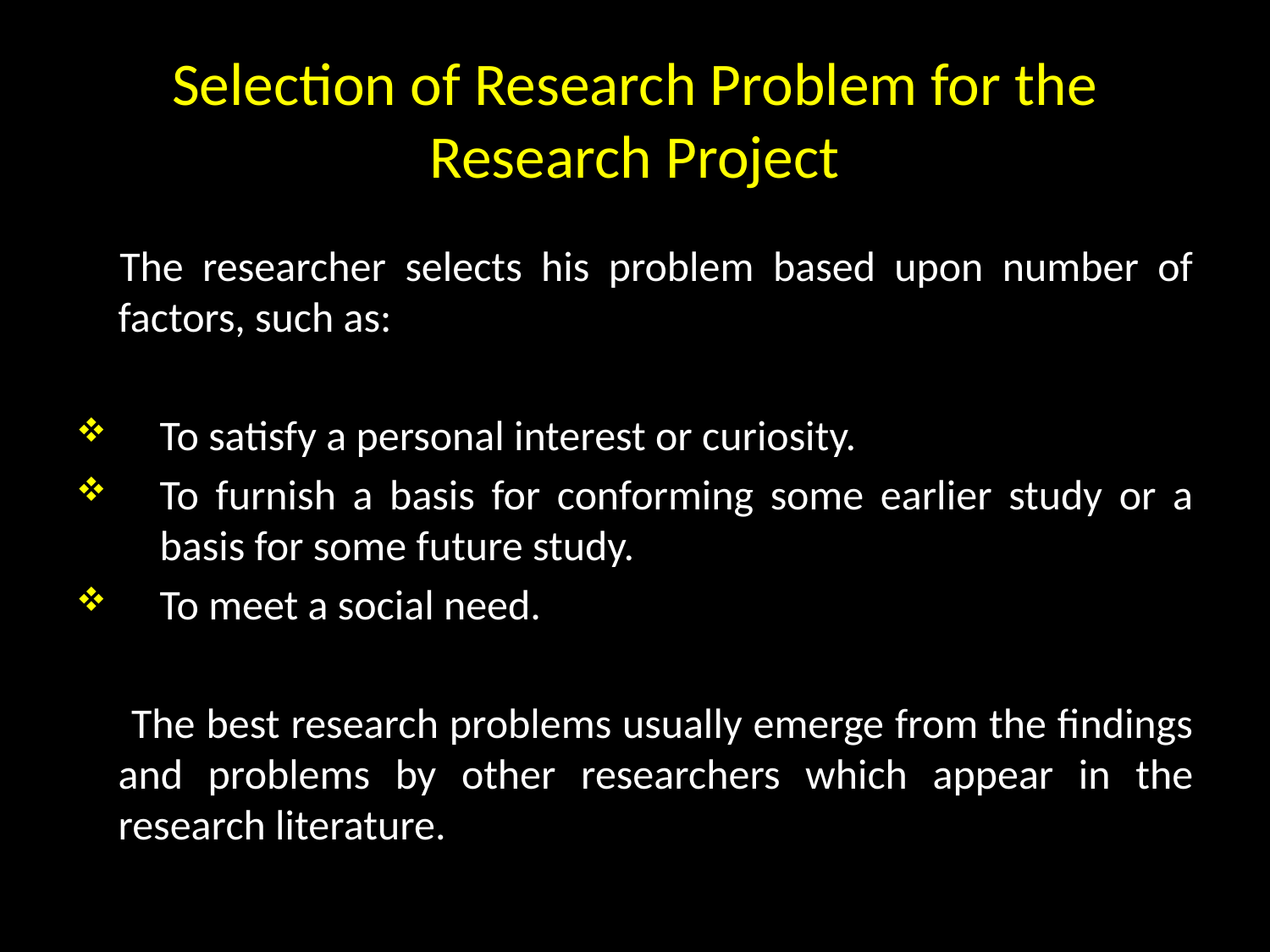

# Selection of Research Problem for the Research Project
A The researcher selects his problem based upon number of factors, such as:

To satisfy a personal interest or curiosity.
To furnish a basis for conforming some earlier study or a basis for some future study.
To meet a social need.

     The best research problems usually emerge from the findings and problems by other researchers which appear in the research literature.